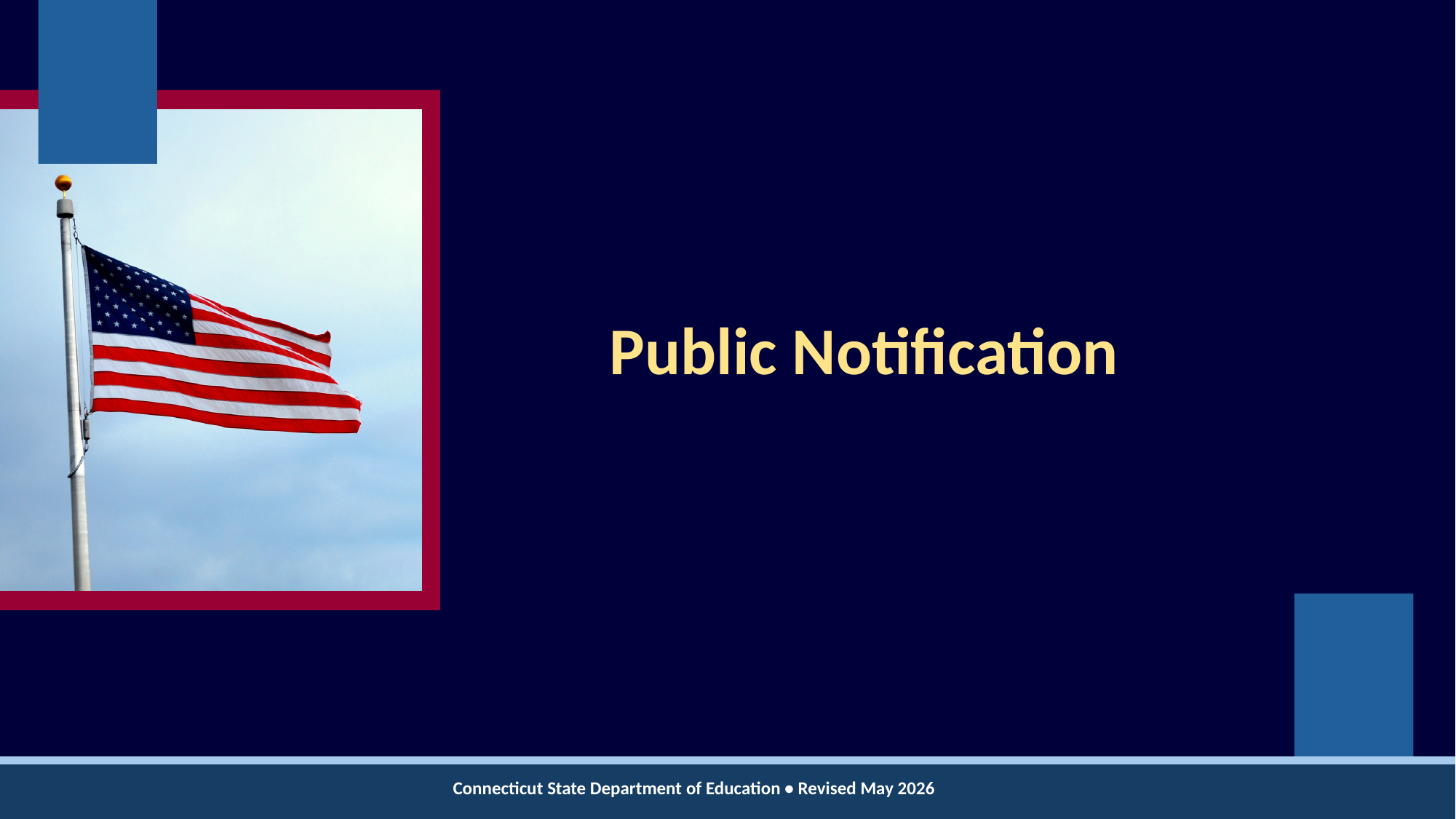

# Public Notification
Connecticut State Department of Education • Revised May 2026